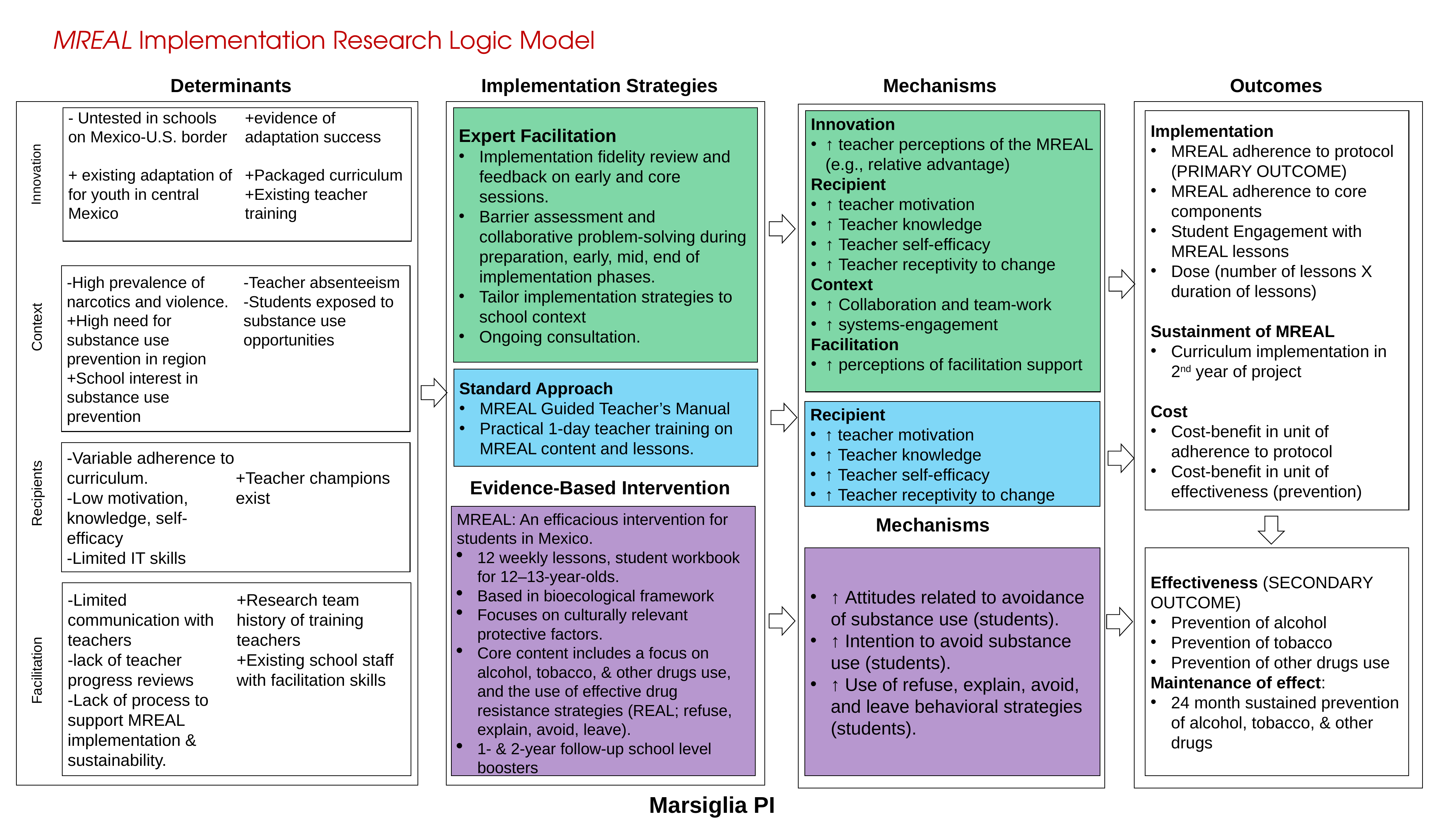

MREAL Implementation Research Logic Model
Determinants
Implementation Strategies
Mechanisms
Outcomes

- Untested in schools on Mexico-U.S. border

+ existing adaptation of for youth in central Mexico

+evidence of adaptation success

+Packaged curriculum
+Existing teacher training
Expert Facilitation
Implementation fidelity review and feedback on early and core sessions.
Barrier assessment and collaborative problem-solving during preparation, early, mid, end of implementation phases.
Tailor implementation strategies to school context
Ongoing consultation.
Innovation
↑ teacher perceptions of the MREAL (e.g., relative advantage)
Recipient
↑ teacher motivation
↑ Teacher knowledge
↑ Teacher self-efficacy
↑ Teacher receptivity to change
Context
↑ Collaboration and team-work
↑ systems-engagement
Facilitation
↑ perceptions of facilitation support
Implementation
MREAL adherence to protocol (PRIMARY OUTCOME)
MREAL adherence to core components
Student Engagement with MREAL lessons
Dose (number of lessons X duration of lessons)

Sustainment of MREAL
Curriculum implementation in 2nd year of project

Cost
Cost-benefit in unit of adherence to protocol
Cost-benefit in unit of effectiveness (prevention)
Innovation

-High prevalence of narcotics and violence.
+High need for substance use prevention in region
+School interest in substance use prevention
-Teacher absenteeism
-Students exposed to substance use opportunities

Context
Standard Approach
MREAL Guided Teacher’s Manual
Practical 1-day teacher training on MREAL content and lessons.

Recipient
↑ teacher motivation
↑ Teacher knowledge
↑ Teacher self-efficacy
↑ Teacher receptivity to change

-Variable adherence to curriculum.
-Low motivation, knowledge, self-efficacy
-Limited IT skills

+Teacher champions exist

Evidence-Based Intervention
Recipients
MREAL: An efficacious intervention for students in Mexico.
12 weekly lessons, student workbook for 12–13-year-olds.
Based in bioecological framework
Focuses on culturally relevant protective factors.
Core content includes a focus on alcohol, tobacco, & other drugs use, and the use of effective drug resistance strategies (REAL; refuse, explain, avoid, leave).
1- & 2-year follow-up school level boosters
Mechanisms

↑ Attitudes related to avoidance of substance use (students).
↑ Intention to avoid substance use (students).
↑ Use of refuse, explain, avoid, and leave behavioral strategies (students).
Effectiveness (SECONDARY OUTCOME)
Prevention of alcohol
Prevention of tobacco
Prevention of other drugs use
Maintenance of effect:
24 month sustained prevention of alcohol, tobacco, & other drugs
-Limited communication with teachers
-lack of teacher progress reviews
-Lack of process to support MREAL implementation & sustainability.
+Research team history of training teachers
+Existing school staff with facilitation skills

Facilitation
Marsiglia PI